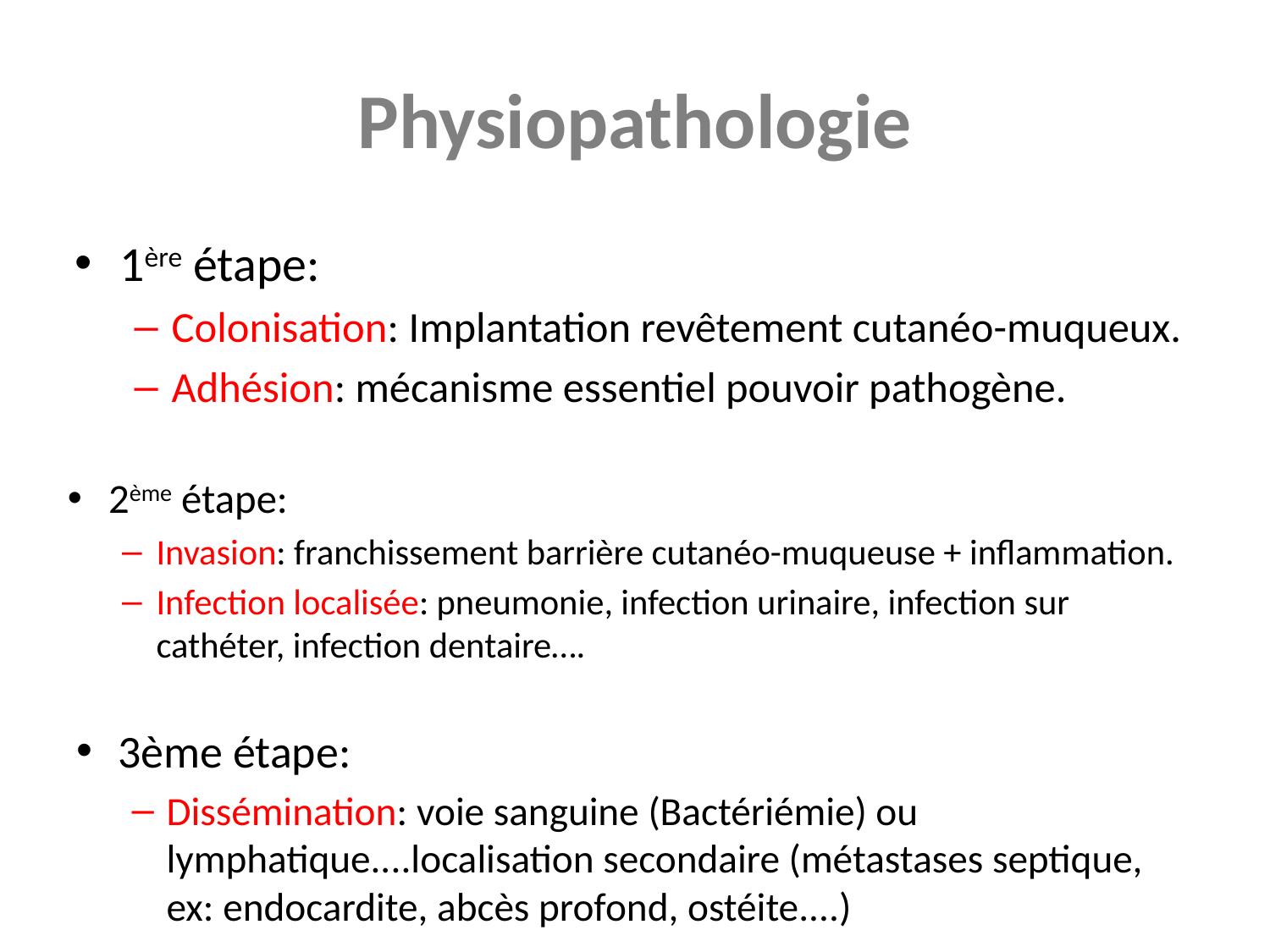

# Physiopathologie
1ère étape:
Colonisation: Implantation revêtement cutanéo-muqueux.
Adhésion: mécanisme essentiel pouvoir pathogène.
2ème étape:
Invasion: franchissement barrière cutanéo-muqueuse + inflammation.
Infection localisée: pneumonie, infection urinaire, infection sur cathéter, infection dentaire….

3ème étape:
Dissémination: voie sanguine (Bactériémie) ou lymphatique....localisation secondaire (métastases septique, ex: endocardite, abcès profond, ostéite....)